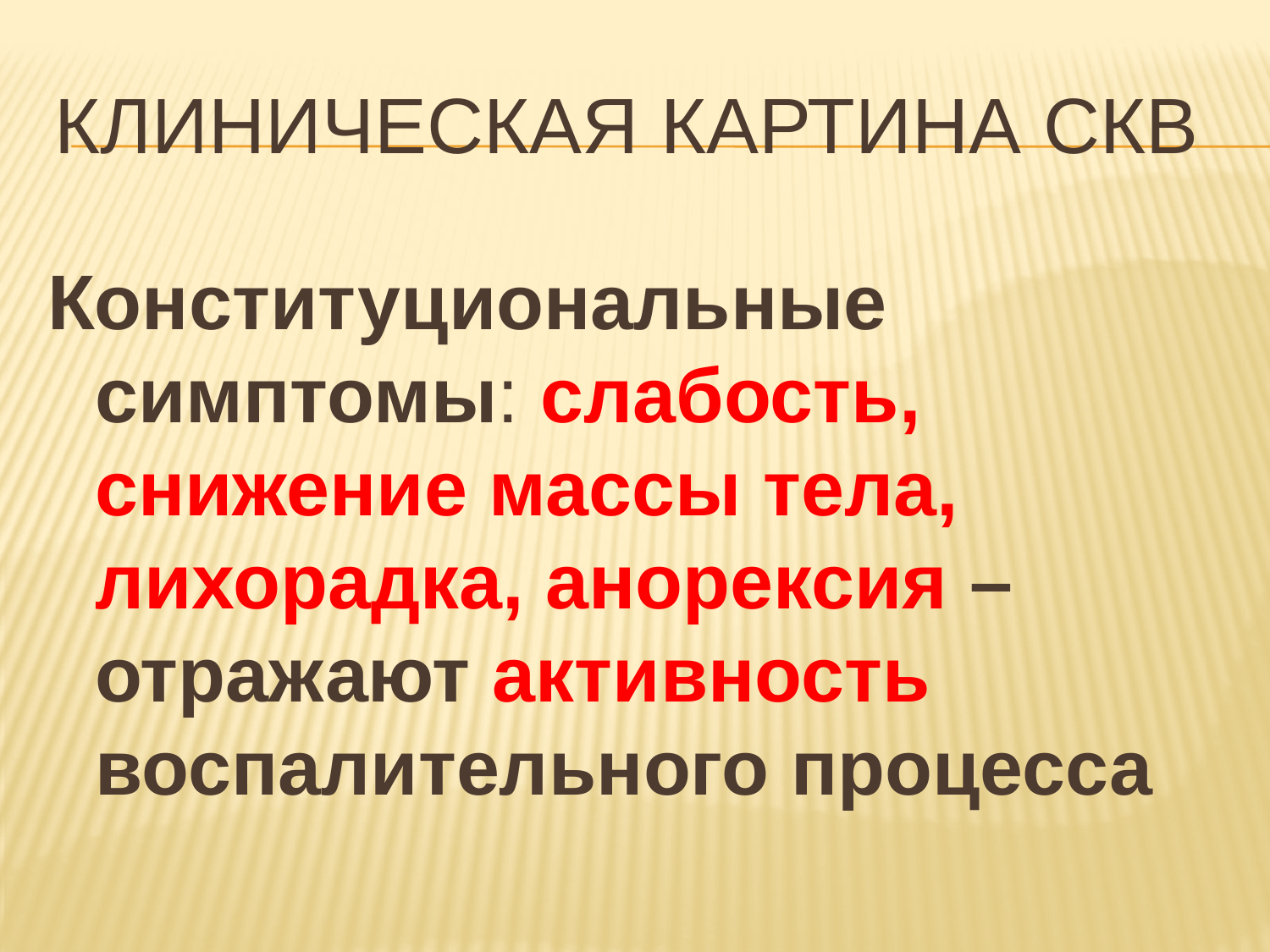

# Клиническая картина СКВ
Конституциональные симптомы: слабость, снижение массы тела, лихорадка, анорексия – отражают активность воспалительного процесса